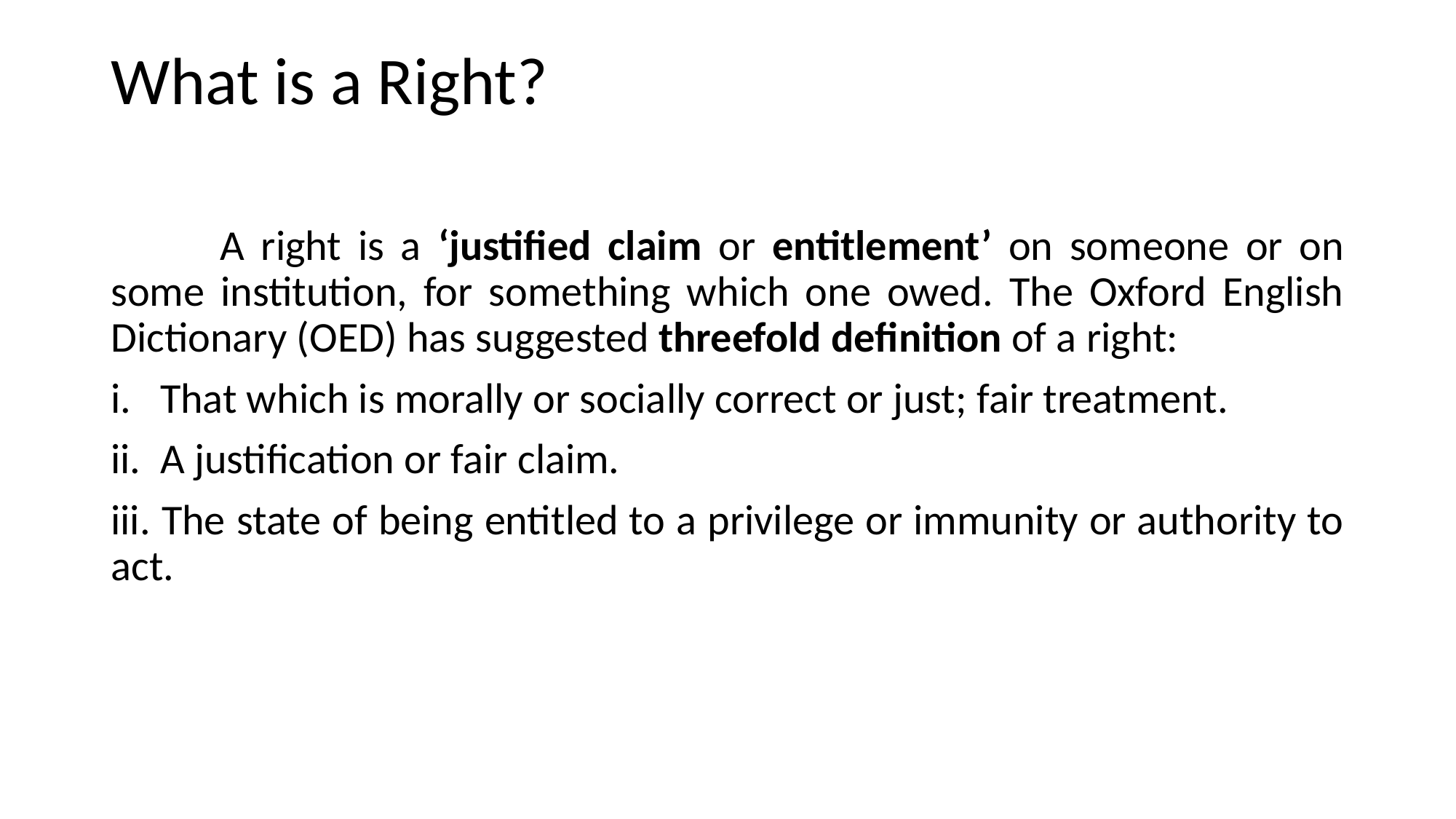

# What is a Right?
	A right is a ‘justified claim or entitlement’ on someone or on some institution, for something which one owed. The Oxford English Dictionary (OED) has suggested threefold definition of a right:
i.   That which is morally or socially correct or just; fair treatment.
ii.  A justification or fair claim.
iii. The state of being entitled to a privilege or immunity or authority to act.